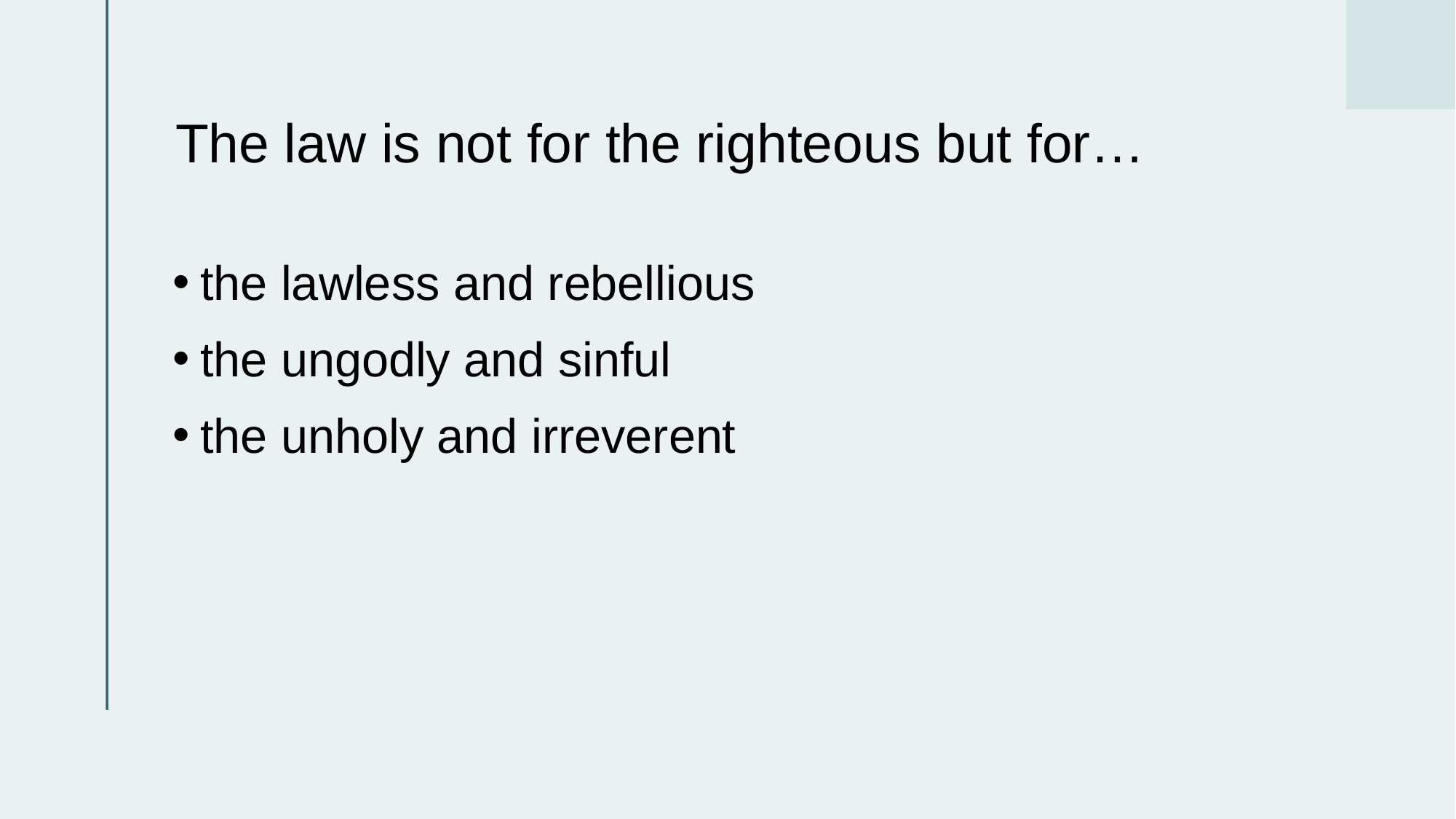

# The law is not for the righteous but for…
the lawless and rebellious
the ungodly and sinful
the unholy and irreverent